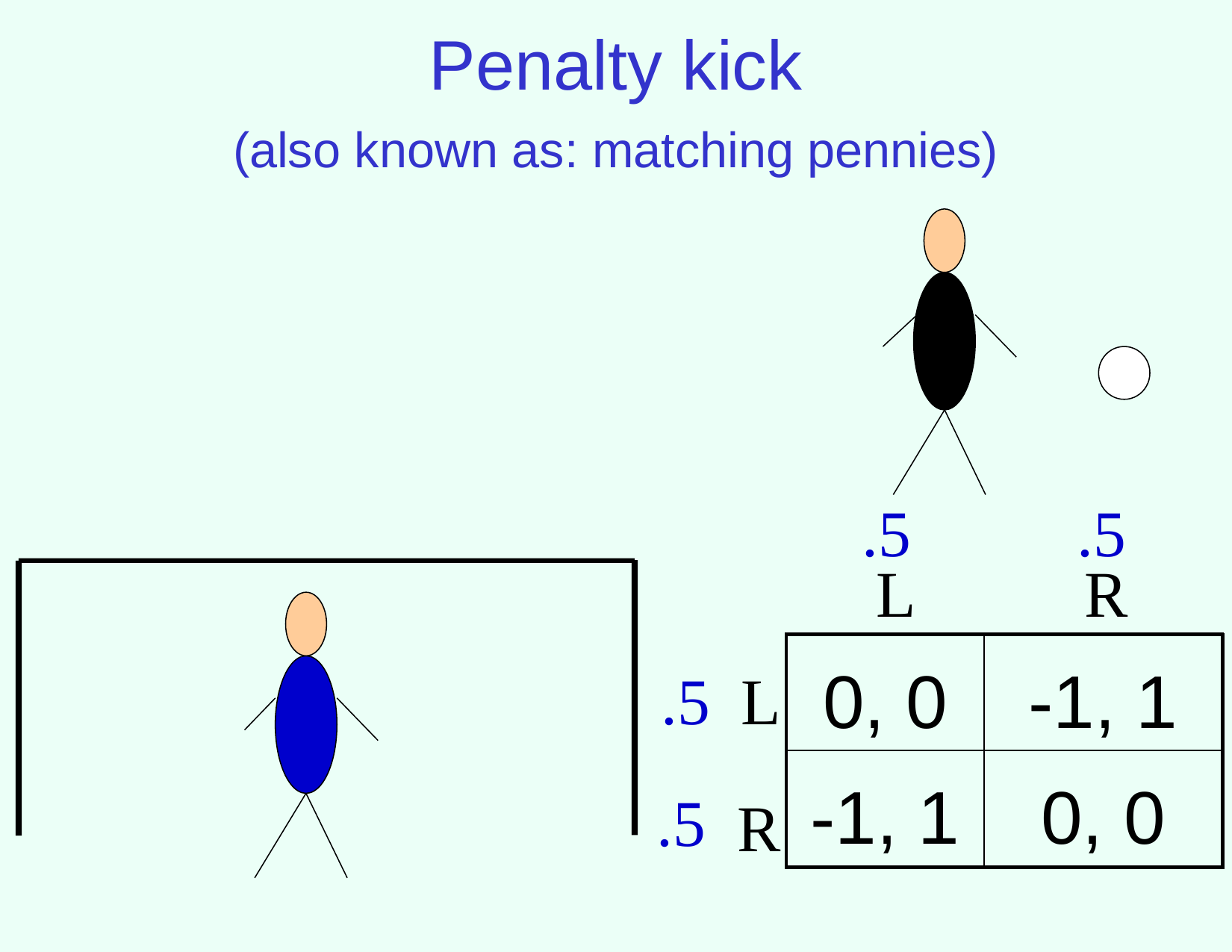

# Penalty kick (also known as: matching pennies)

.5
.5
L
R

| 0, 0 | -1, 1 |
| --- | --- |
| -1, 1 | 0, 0 |
.5
L

.5
R